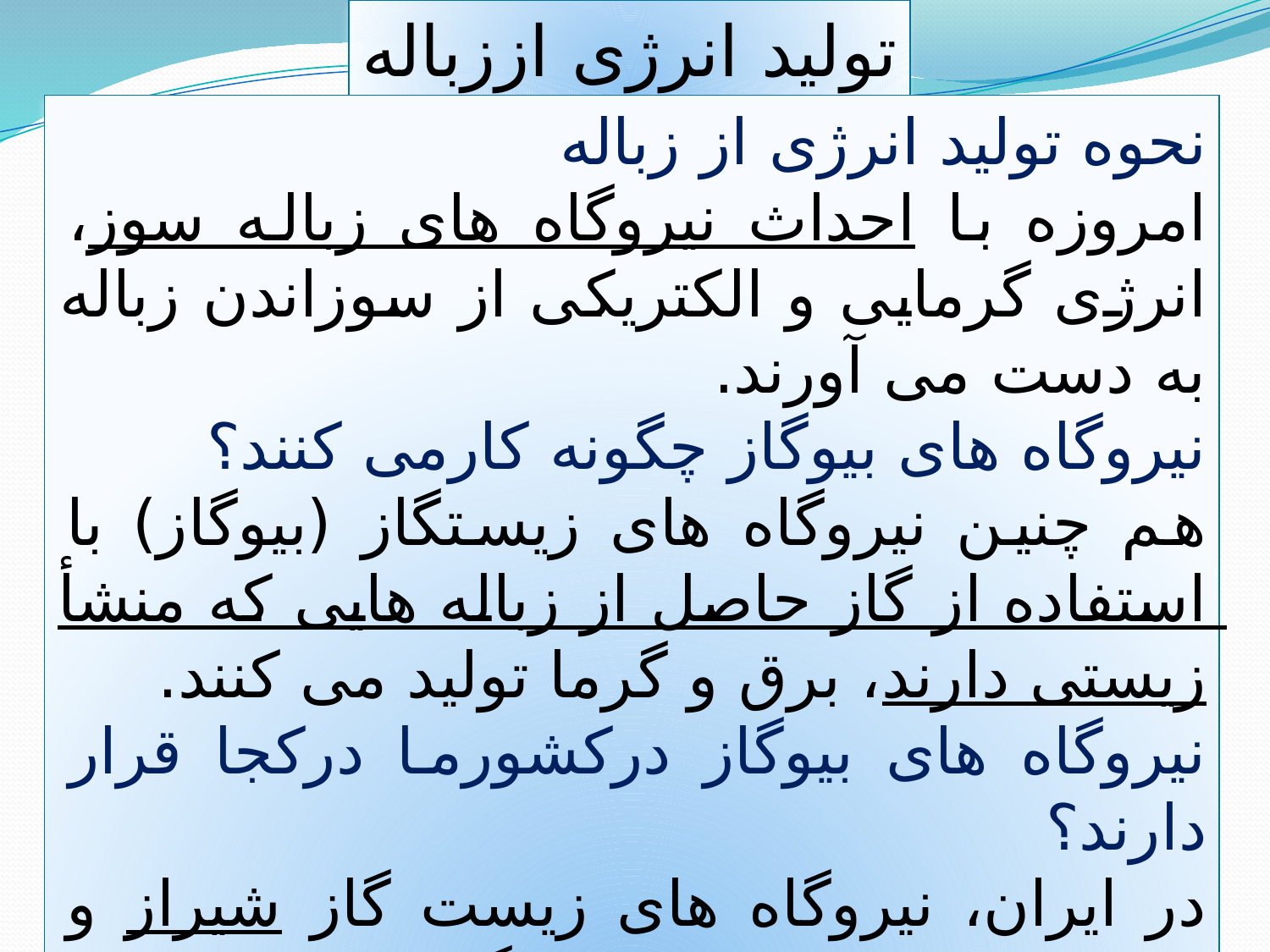

تولید انرژی اززباله
نحوه تولید انرژی از زباله
امروزه با احداث نیروگاه های زباله سوز، انرژی گرمایی و الکتریکی از سوزاندن زباله به دست می آورند.
نیروگاه های بیوگاز چگونه کارمی کنند؟
هم چنین نیروگاه های زیستگاز (بیوگاز) با استفاده از گاز حاصل از زباله هایی که منشأ زیستی دارند، برق و گرما تولید می کنند.
نیروگاه های بیوگاز درکشورما درکجا قرار دارند؟
در ایران، نیروگاه های زیست گاز شیراز و مشهد نمونه ای از این نیروگاه هاست.